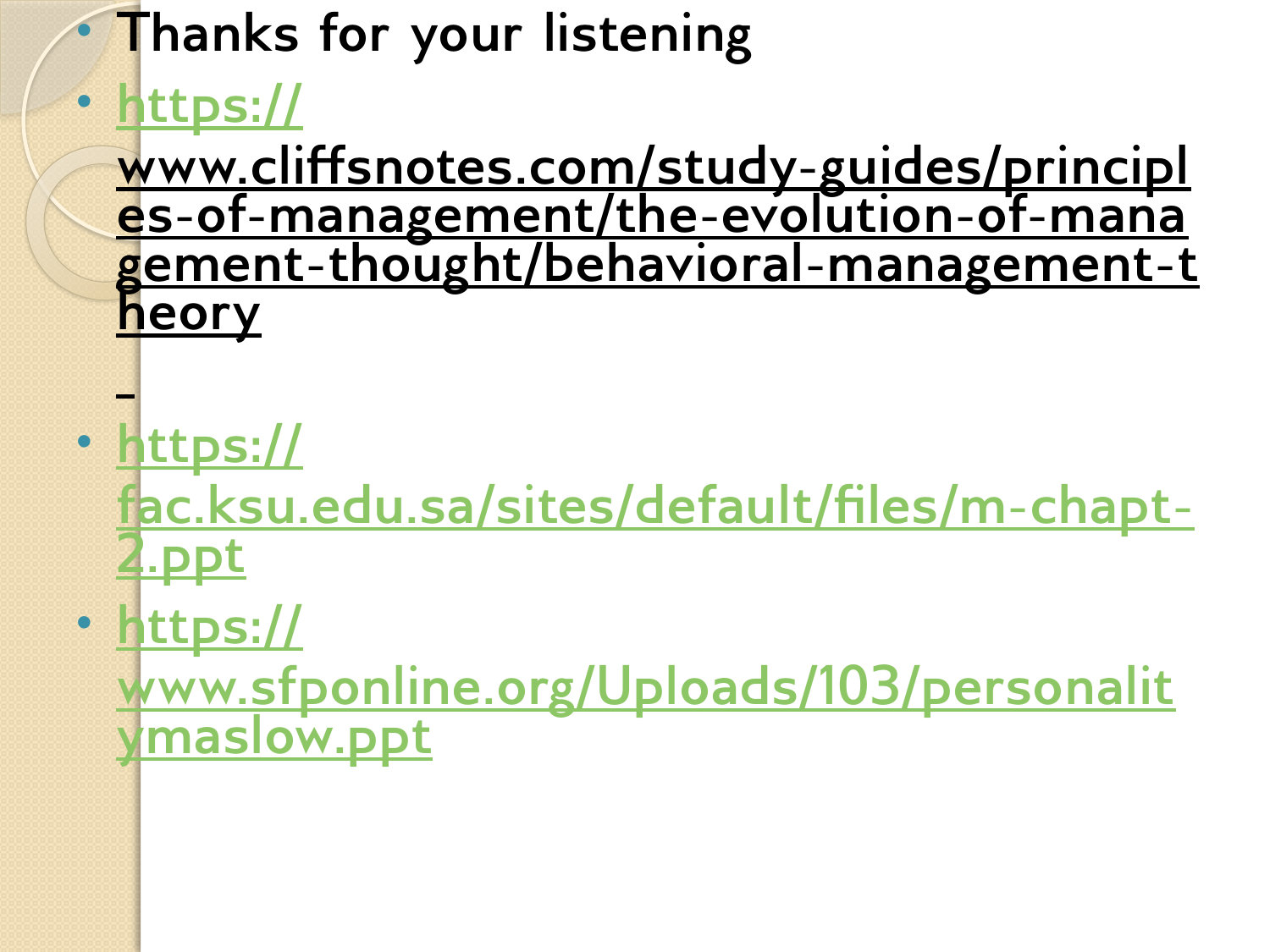

Thanks for your listening
https://www.cliffsnotes.com/study-guides/principles-of-management/the-evolution-of-management-thought/behavioral-management-theory
https://fac.ksu.edu.sa/sites/default/files/m-chapt-2.ppt
https://www.sfponline.org/Uploads/103/personalitymaslow.ppt